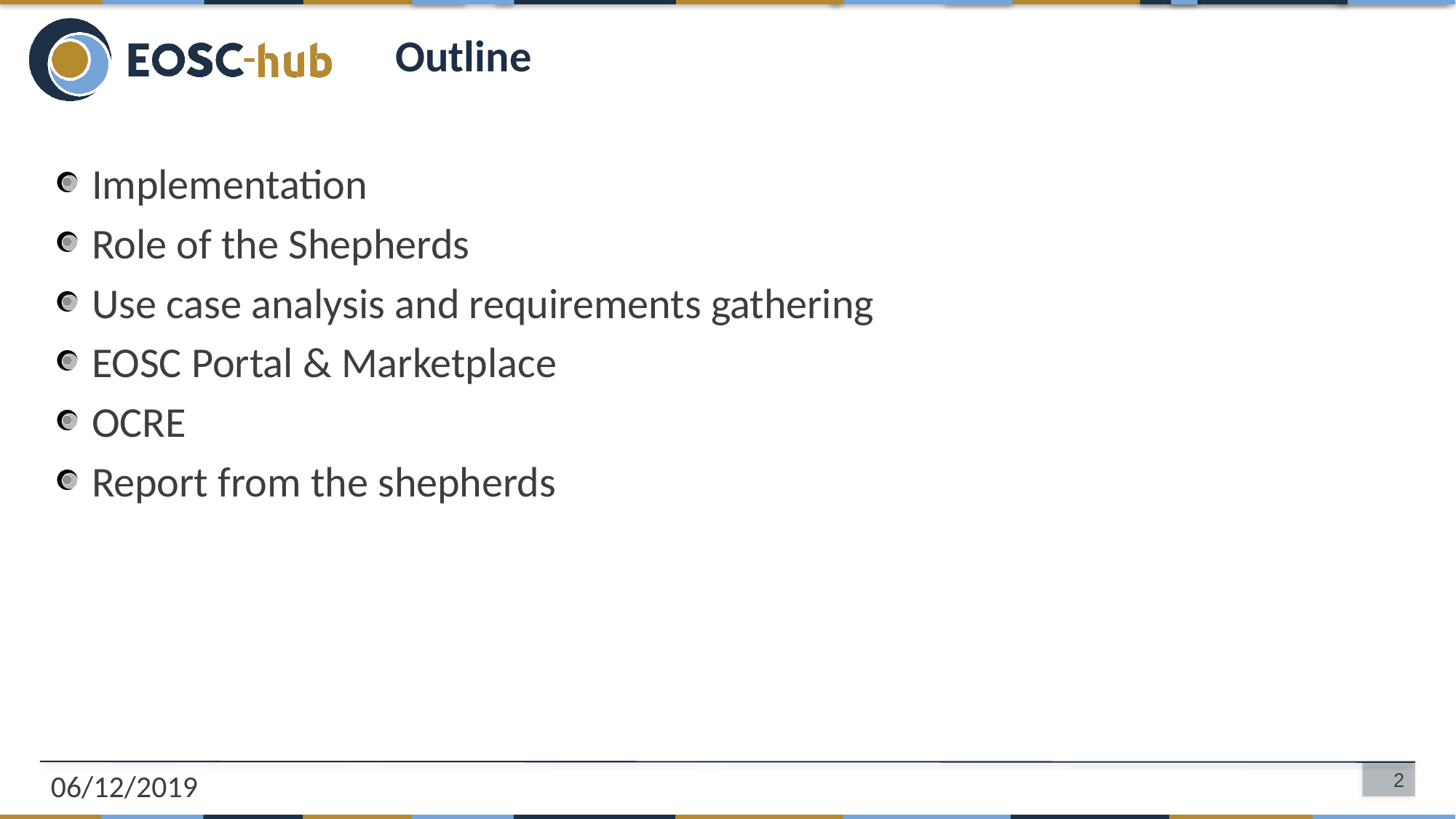

# Outline
Implementation
Role of the Shepherds
Use case analysis and requirements gathering
EOSC Portal & Marketplace
OCRE
Report from the shepherds
06/12/2019
2